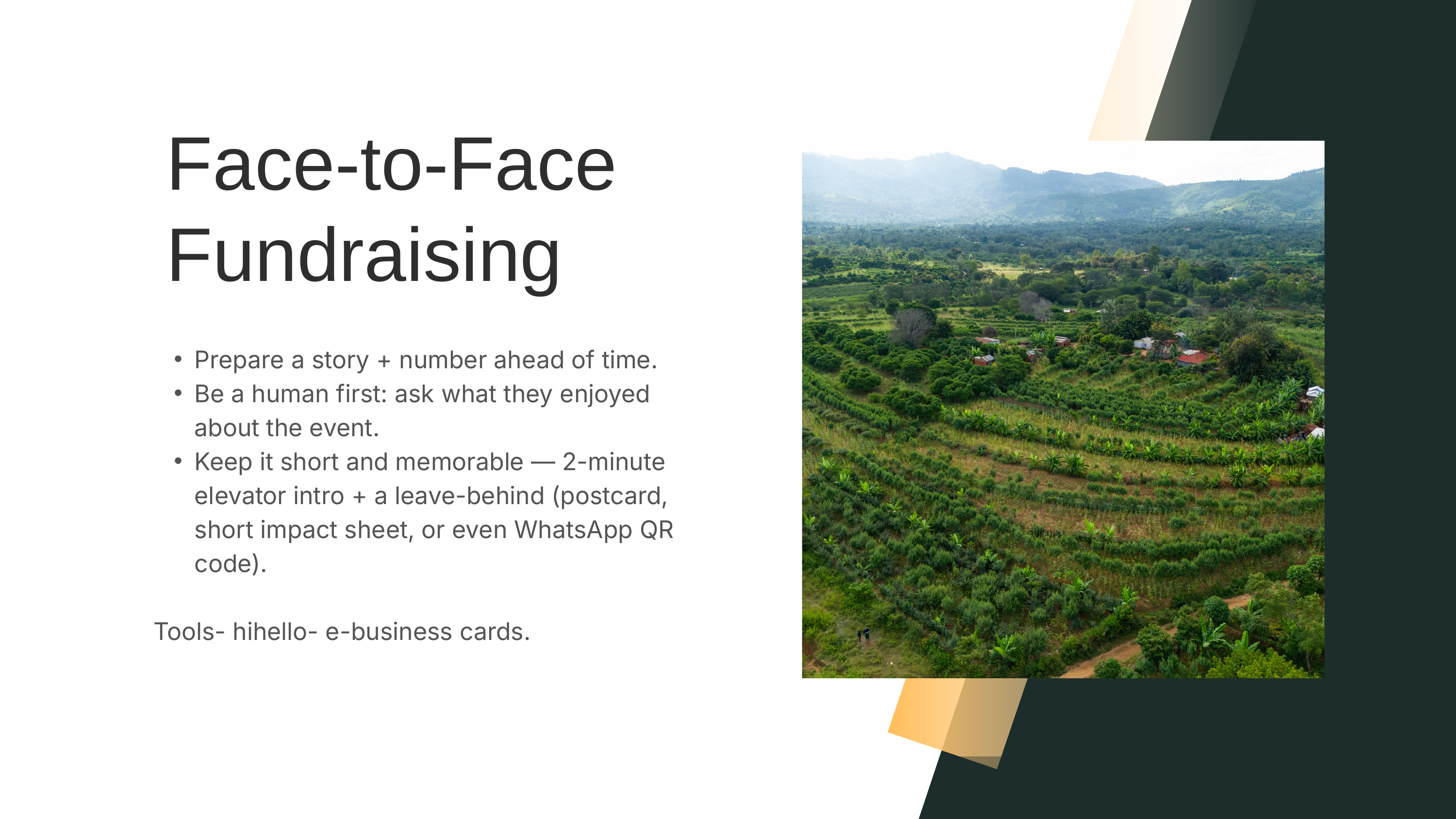

Face-to-Face Fundraising

Prepare a story + number ahead of time.
Be a human first: ask what they enjoyed about the event.
Keep it short and memorable — 2-minute elevator intro + a leave-behind (postcard, short impact sheet, or even WhatsApp QR code).

Tools- hihello- e-business cards.